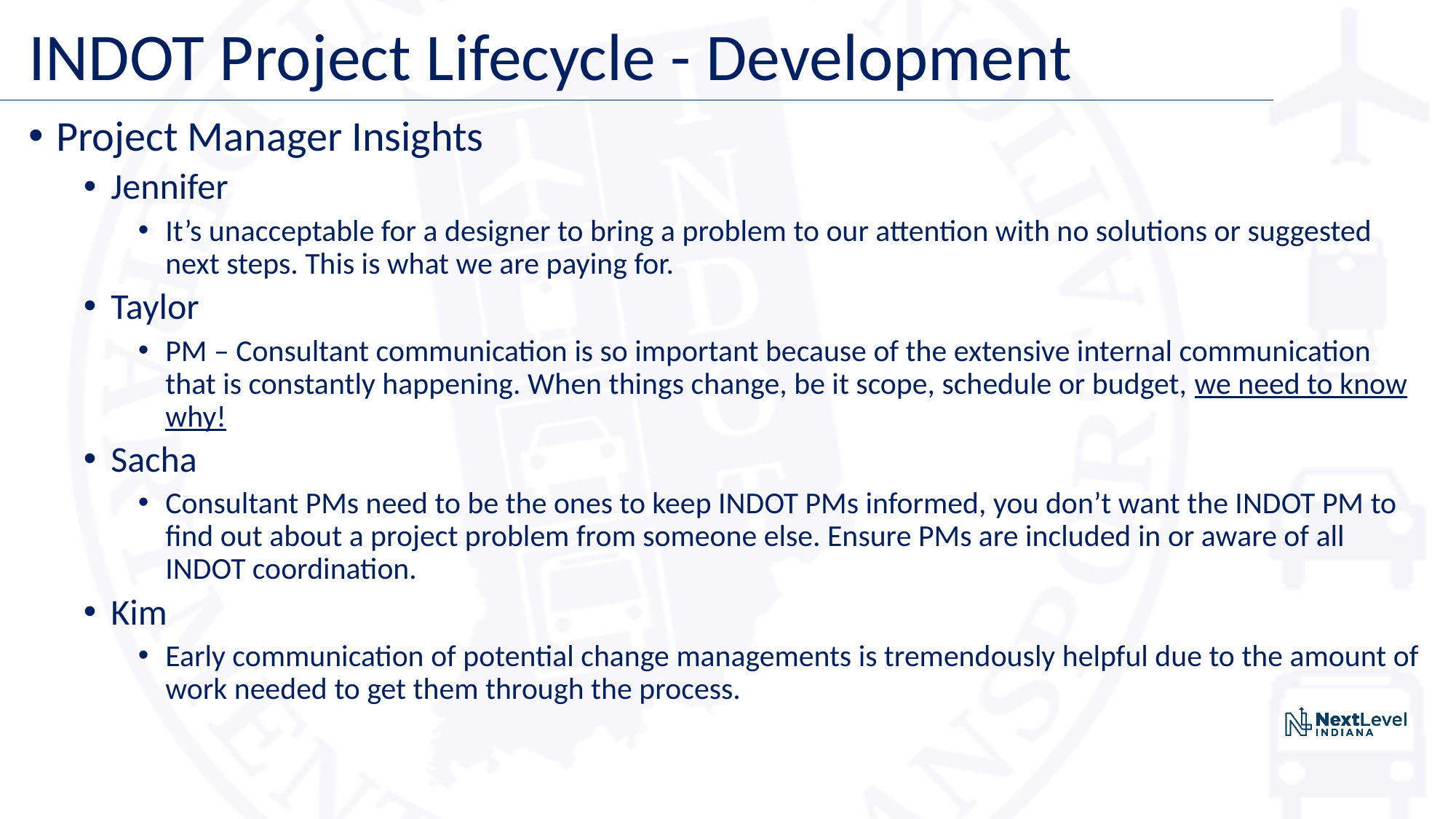

# INDOT Project Lifecycle - Development
Project Manager Insights
Jennifer
It’s unacceptable for a designer to bring a problem to our attention with no solutions or suggested next steps. This is what we are paying for.
Taylor
PM – Consultant communication is so important because of the extensive internal communication that is constantly happening. When things change, be it scope, schedule or budget, we need to know why!
Sacha
Consultant PMs need to be the ones to keep INDOT PMs informed, you don’t want the INDOT PM to find out about a project problem from someone else. Ensure PMs are included in or aware of all INDOT coordination.
Kim
Early communication of potential change managements is tremendously helpful due to the amount of work needed to get them through the process.